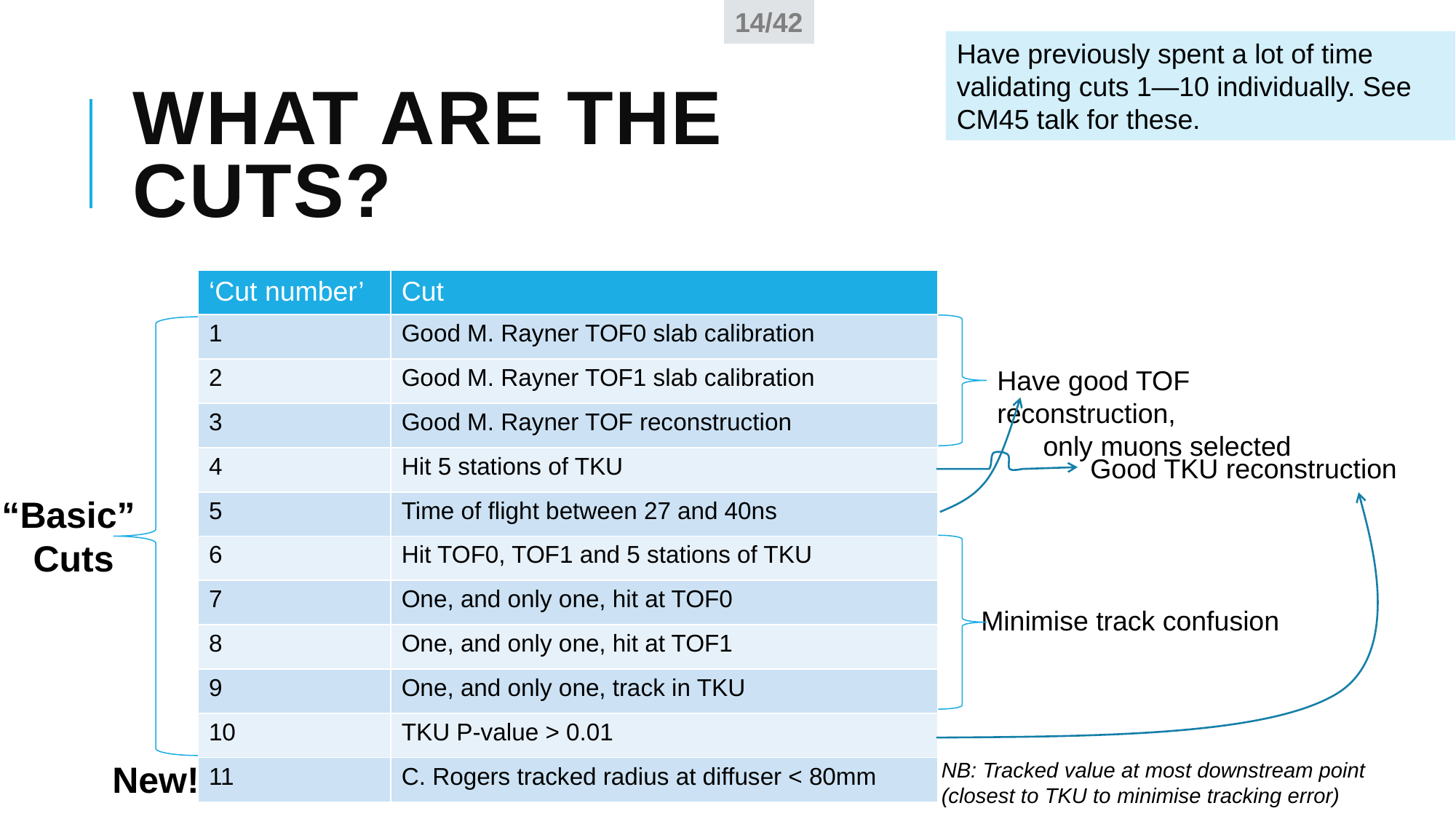

14/42
Have previously spent a lot of time validating cuts 1—10 individually. See CM45 talk for these.
# What are the Cuts?
| ‘Cut number’ | Cut |
| --- | --- |
| 1 | Good M. Rayner TOF0 slab calibration |
| 2 | Good M. Rayner TOF1 slab calibration |
| 3 | Good M. Rayner TOF reconstruction |
| 4 | Hit 5 stations of TKU |
| 5 | Time of flight between 27 and 40ns |
| 6 | Hit TOF0, TOF1 and 5 stations of TKU |
| 7 | One, and only one, hit at TOF0 |
| 8 | One, and only one, hit at TOF1 |
| 9 | One, and only one, track in TKU |
| 10 | TKU P-value > 0.01 |
| 11 | C. Rogers tracked radius at diffuser < 80mm |

Have good TOF reconstruction,
      only muons selected

Good TKU reconstruction

“Basic”
Cuts

Minimise track confusion
New!
NB: Tracked value at most downstream point (closest to TKU to minimise tracking error)